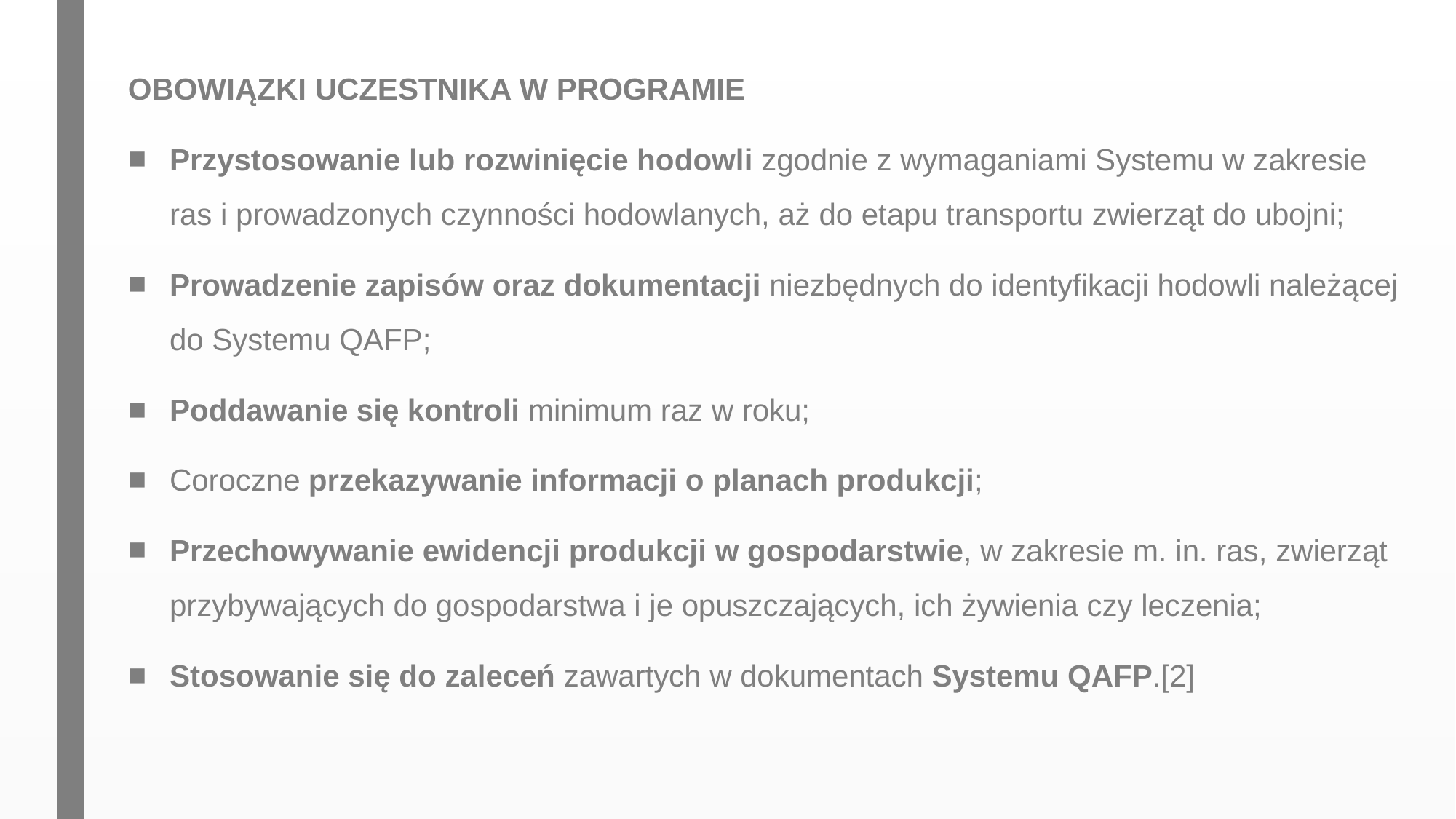

OBOWIĄZKI UCZESTNIKA W PROGRAMIE
Przystosowanie lub rozwinięcie hodowli zgodnie z wymaganiami Systemu w zakresie ras i prowadzonych czynności hodowlanych, aż do etapu transportu zwierząt do ubojni;
Prowadzenie zapisów oraz dokumentacji niezbędnych do identyfikacji hodowli należącej do Systemu QAFP;
Poddawanie się kontroli minimum raz w roku;
Coroczne przekazywanie informacji o planach produkcji;
Przechowywanie ewidencji produkcji w gospodarstwie, w zakresie m. in. ras, zwierząt przybywających do gospodarstwa i je opuszczających, ich żywienia czy leczenia;
Stosowanie się do zaleceń zawartych w dokumentach Systemu QAFP.[2]